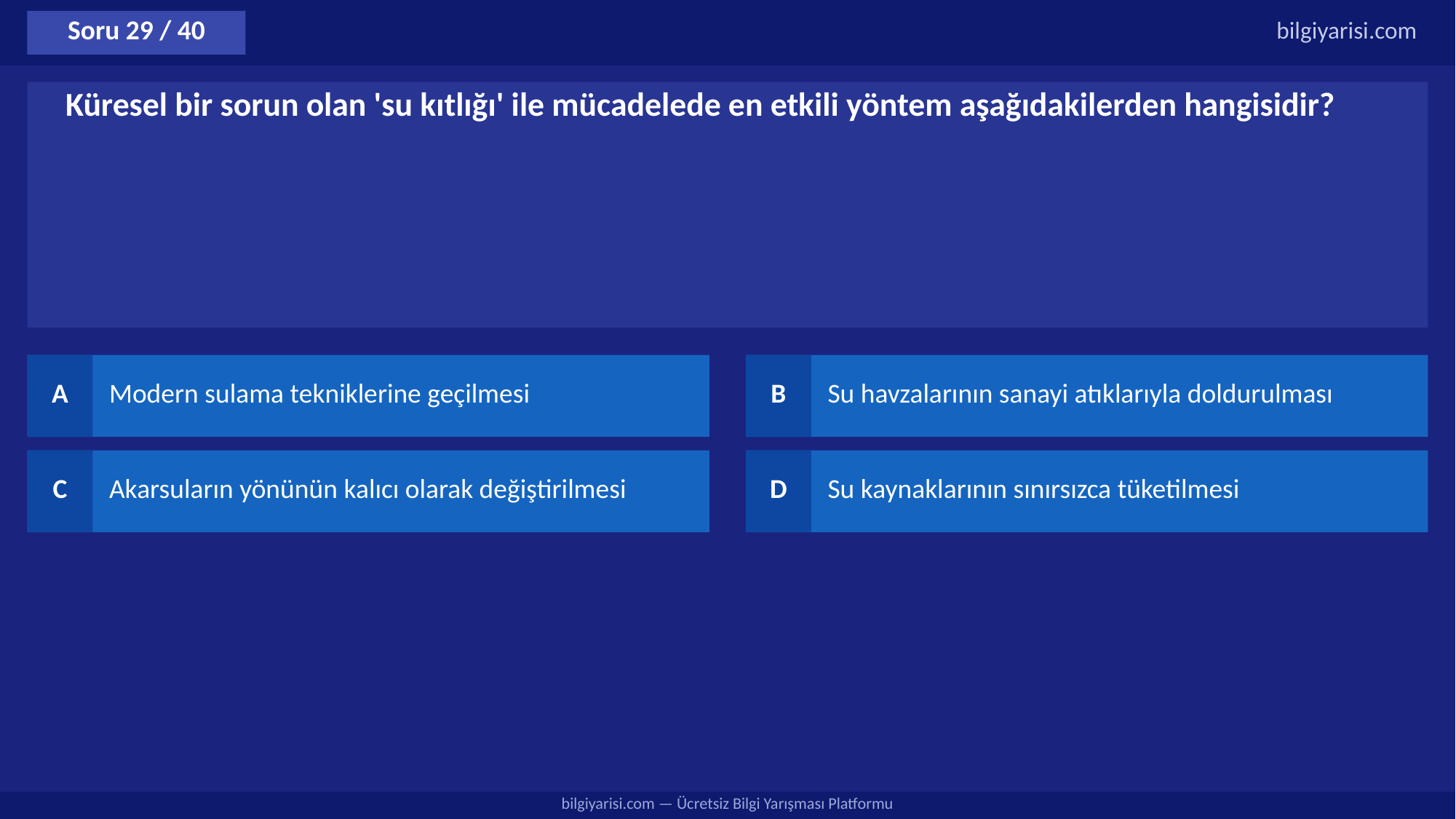

Soru 29 / 40
bilgiyarisi.com

Küresel bir sorun olan 'su kıtlığı' ile mücadelede en etkili yöntem aşağıdakilerden hangisidir?

A
Modern sulama tekniklerine geçilmesi

B
Su havzalarının sanayi atıklarıyla doldurulması

C
Akarsuların yönünün kalıcı olarak değiştirilmesi

D
Su kaynaklarının sınırsızca tüketilmesi
bilgiyarisi.com — Ücretsiz Bilgi Yarışması Platformu